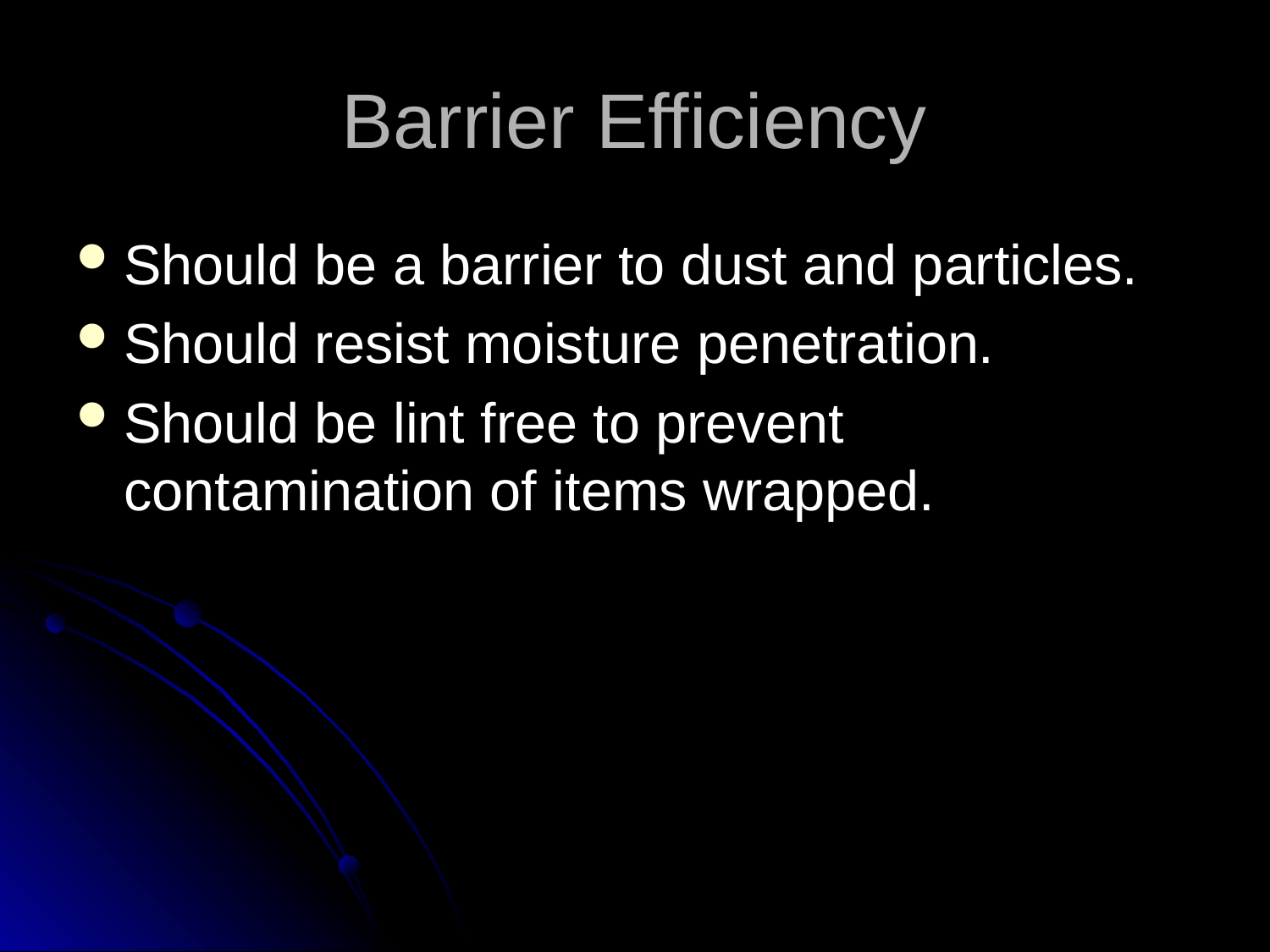

# Barrier Efficiency
Should be a barrier to dust and particles.
Should resist moisture penetration.
Should be lint free to prevent contamination of items wrapped.